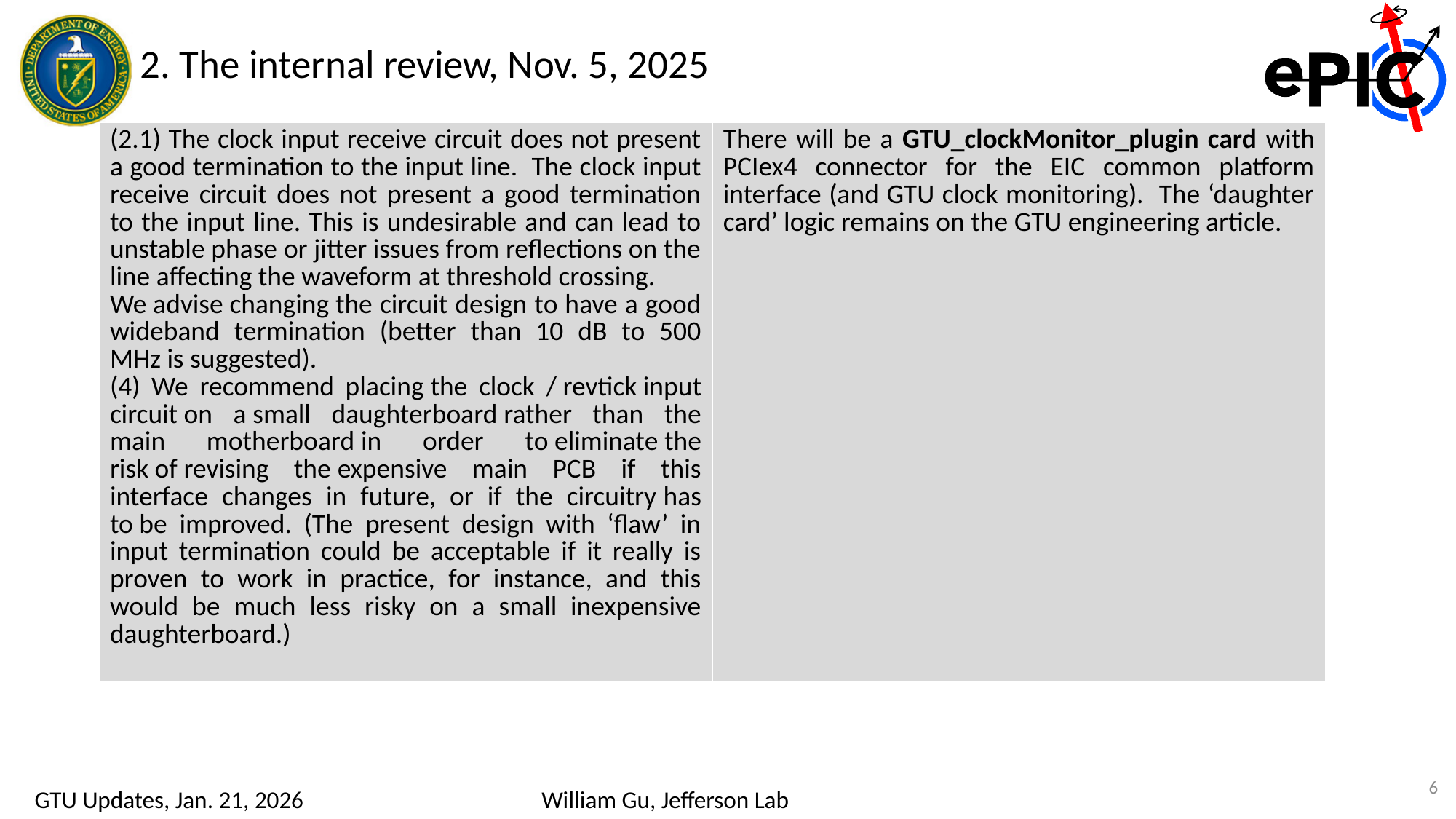

2. The internal review, Nov. 5, 2025
| (2.1) The clock input receive circuit does not present a good termination to the input line. The clock input receive circuit does not present a good termination to the input line. This is undesirable and can lead to unstable phase or jitter issues from reflections on the line affecting the waveform at threshold crossing.    We advise changing the circuit design to have a good wideband termination (better than 10 dB to 500 MHz is suggested). (4) We recommend placing the clock / revtick input circuit on a small daughterboard rather than the main motherboard in order to eliminate the risk of revising the expensive main PCB if this interface changes in future, or if the circuitry has to be improved. (The present design with ‘flaw’ in input termination could be acceptable if it really is proven to work in practice, for instance, and this would be much less risky on a small inexpensive daughterboard.) | There will be a GTU\_clockMonitor\_plugin card with PCIex4 connector for the EIC common platform interface (and GTU clock monitoring). The ‘daughter card’ logic remains on the GTU engineering article. |
| --- | --- |
6